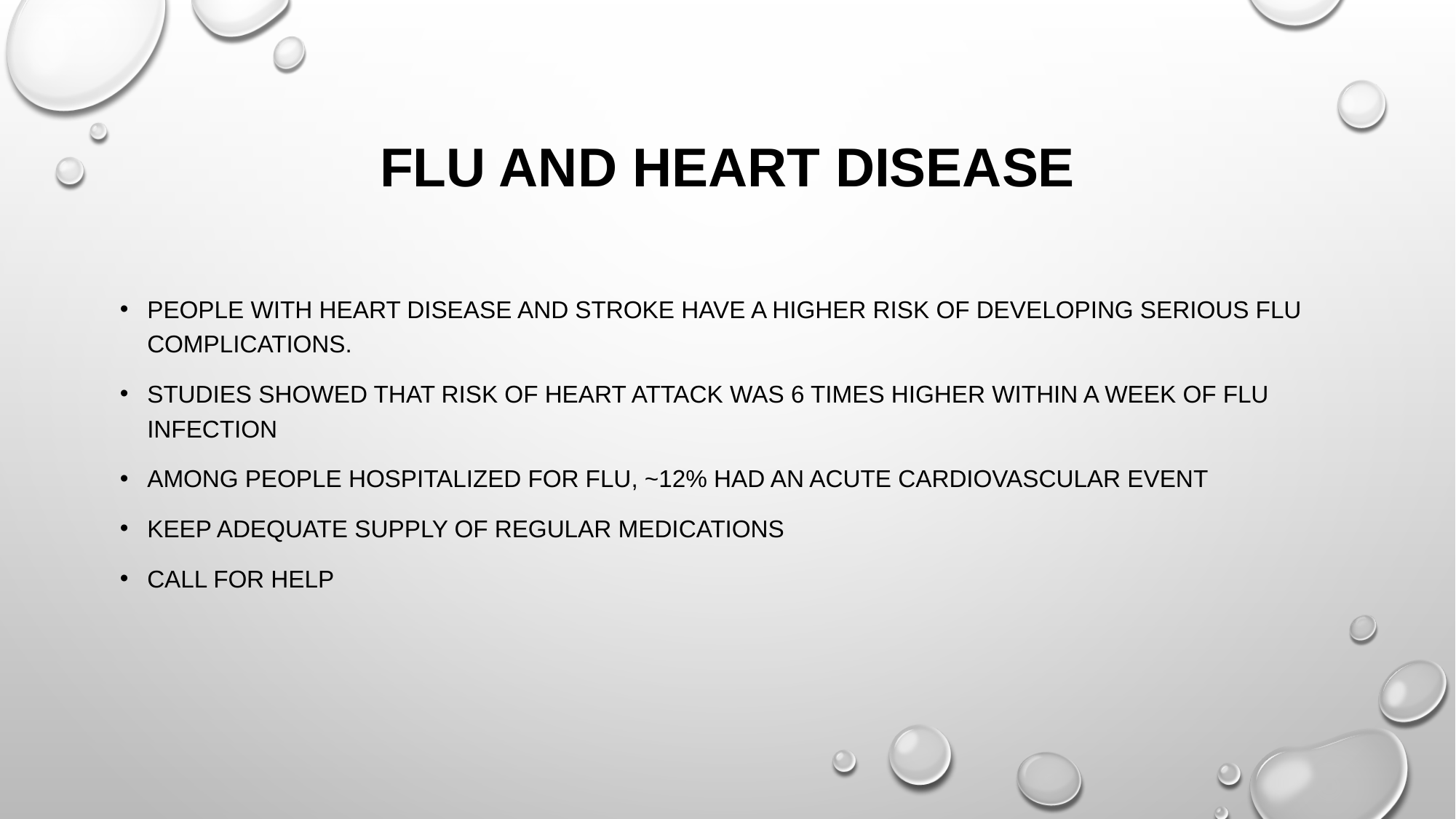

# Flu and heart disease
People with heart disease and stroke have a higher risk of developing serious flu complications.
Studies showed that risk of heart attack was 6 times higher within a week of flu infection
Among people hospitalized for flu, ~12% had an acute cardiovascular event
Keep adequate supply of regular medications
Call for help